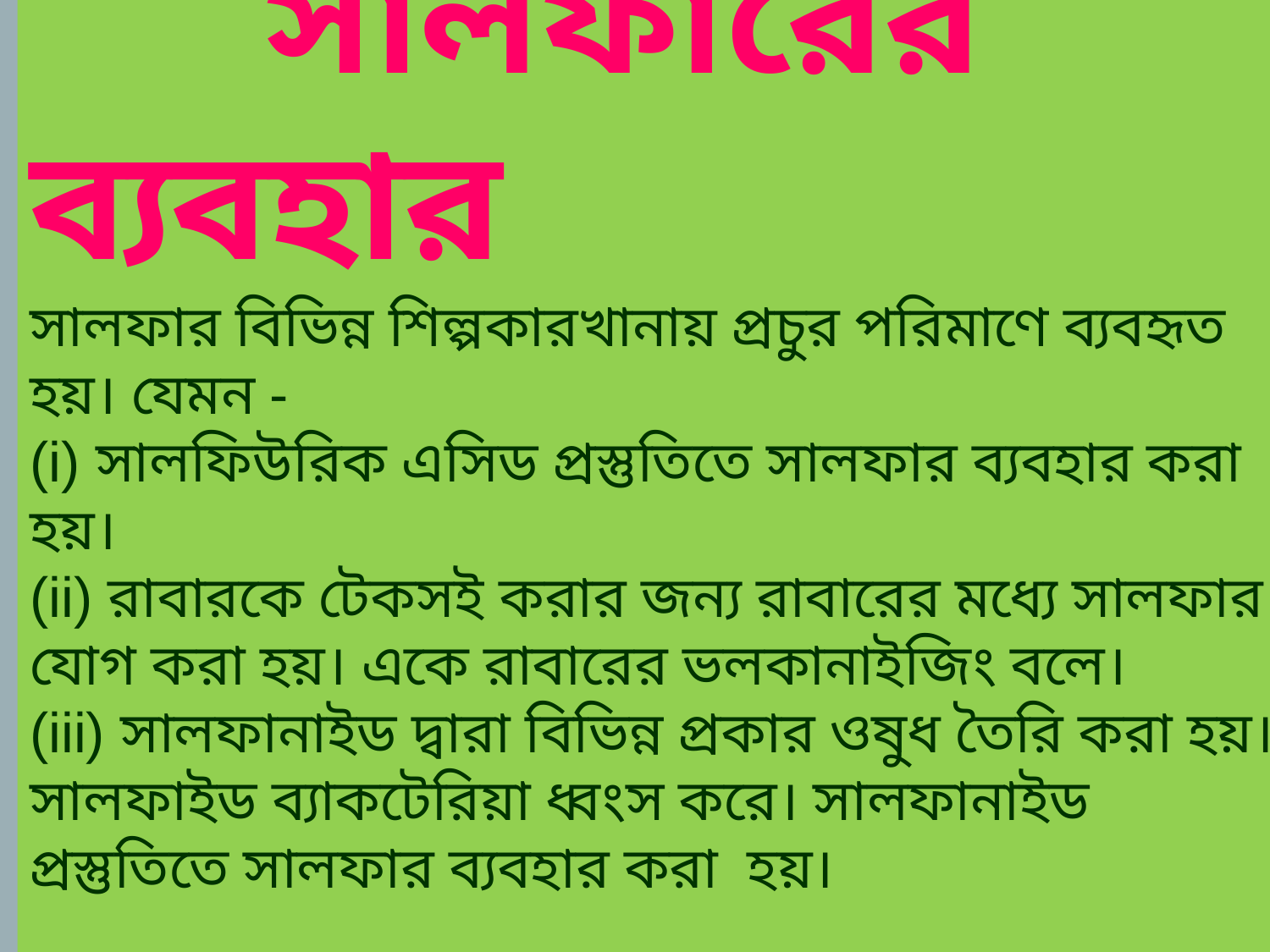

সালফারের ব্যবহার
সালফার বিভিন্ন শিল্পকারখানায় প্রচুর পরিমাণে ব্যবহৃত হয়। যেমন -
(i) সালফিউরিক এসিড প্রস্তুতিতে সালফার ব্যবহার করা হয়।
(ii) রাবারকে টেকসই করার জন্য রাবারের মধ্যে সালফার যোগ করা হয়। একে রাবারের ভলকানাইজিং বলে।
(iii) সালফানাইড দ্বারা বিভিন্ন প্রকার ওষুধ তৈরি করা হয়। সালফাইড ব্যাকটেরিয়া ধ্বংস করে। সালফানাইড প্রস্তুতিতে সালফার ব্যবহার করা  হয়।